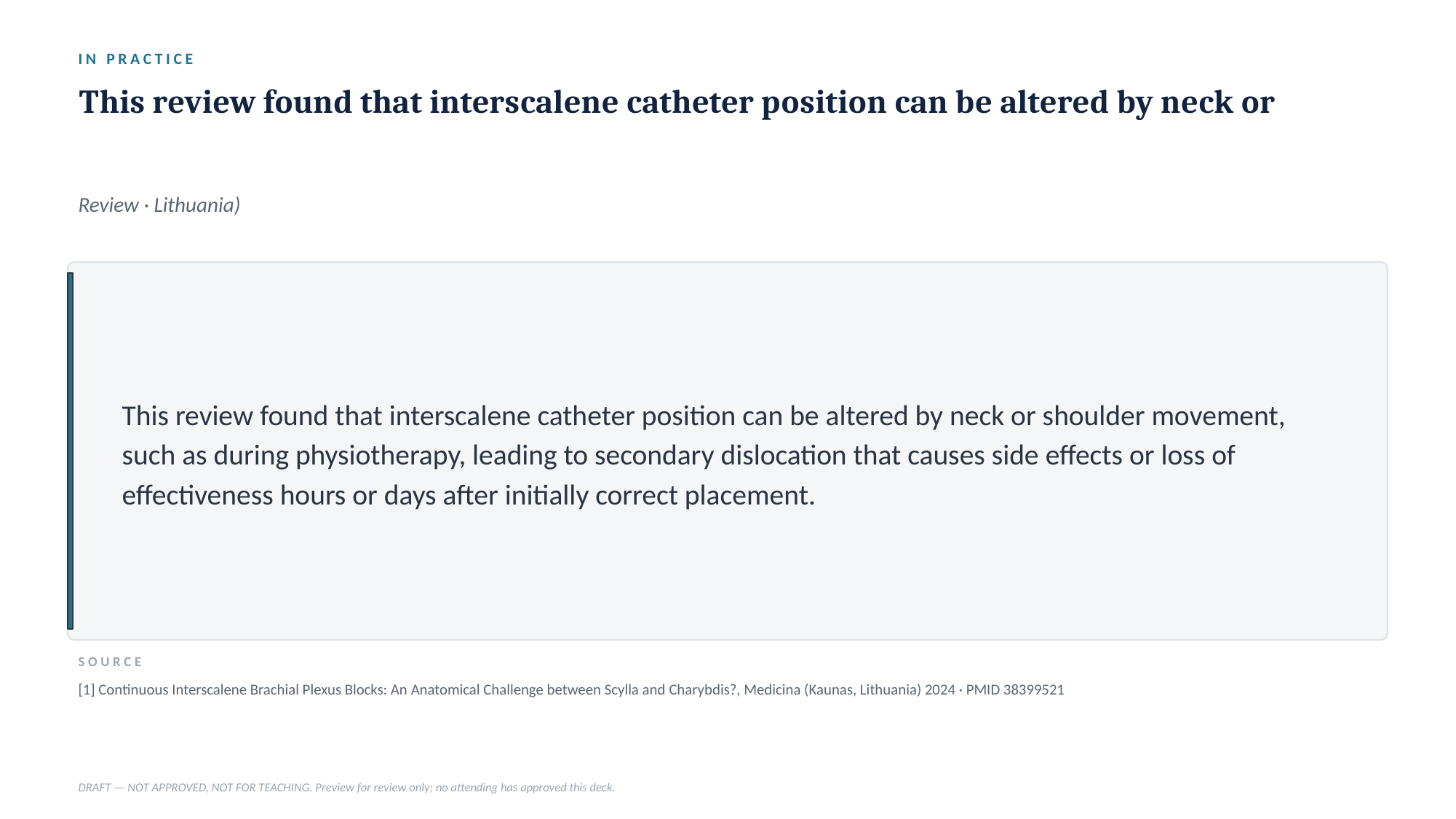

IN PRACTICE
This review found that interscalene catheter position can be altered by neck or
Review · Lithuania)

This review found that interscalene catheter position can be altered by neck or shoulder movement, such as during physiotherapy, leading to secondary dislocation that causes side effects or loss of effectiveness hours or days after initially correct placement.
SOURCE
[1] Continuous Interscalene Brachial Plexus Blocks: An Anatomical Challenge between Scylla and Charybdis?, Medicina (Kaunas, Lithuania) 2024 · PMID 38399521
DRAFT — NOT APPROVED, NOT FOR TEACHING. Preview for review only; no attending has approved this deck.